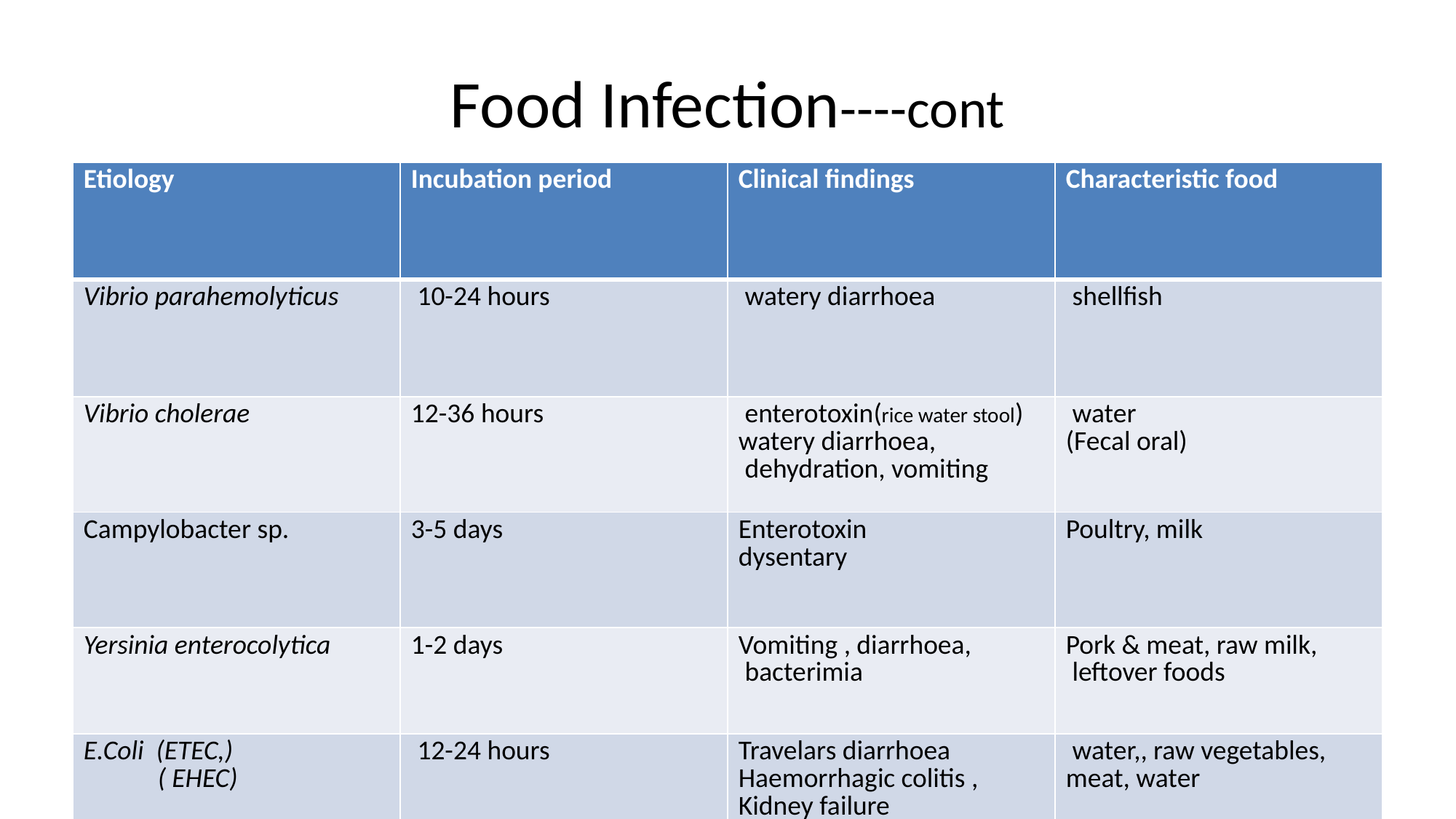

# Food Infection----cont
| Etiology | Incubation period | Clinical findings | Characteristic food |
| --- | --- | --- | --- |
| Vibrio parahemolyticus | 10-24 hours | watery diarrhoea | shellfish |
| Vibrio cholerae | 12-36 hours | enterotoxin(rice water stool) watery diarrhoea, dehydration, vomiting | water (Fecal oral) |
| Campylobacter sp. | 3-5 days | Enterotoxin dysentary | Poultry, milk |
| Yersinia enterocolytica | 1-2 days | Vomiting , diarrhoea, bacterimia | Pork & meat, raw milk, leftover foods |
| E.Coli (ETEC,) ( EHEC) | 12-24 hours | Travelars diarrhoea Haemorrhagic colitis , Kidney failure | water,, raw vegetables, meat, water |